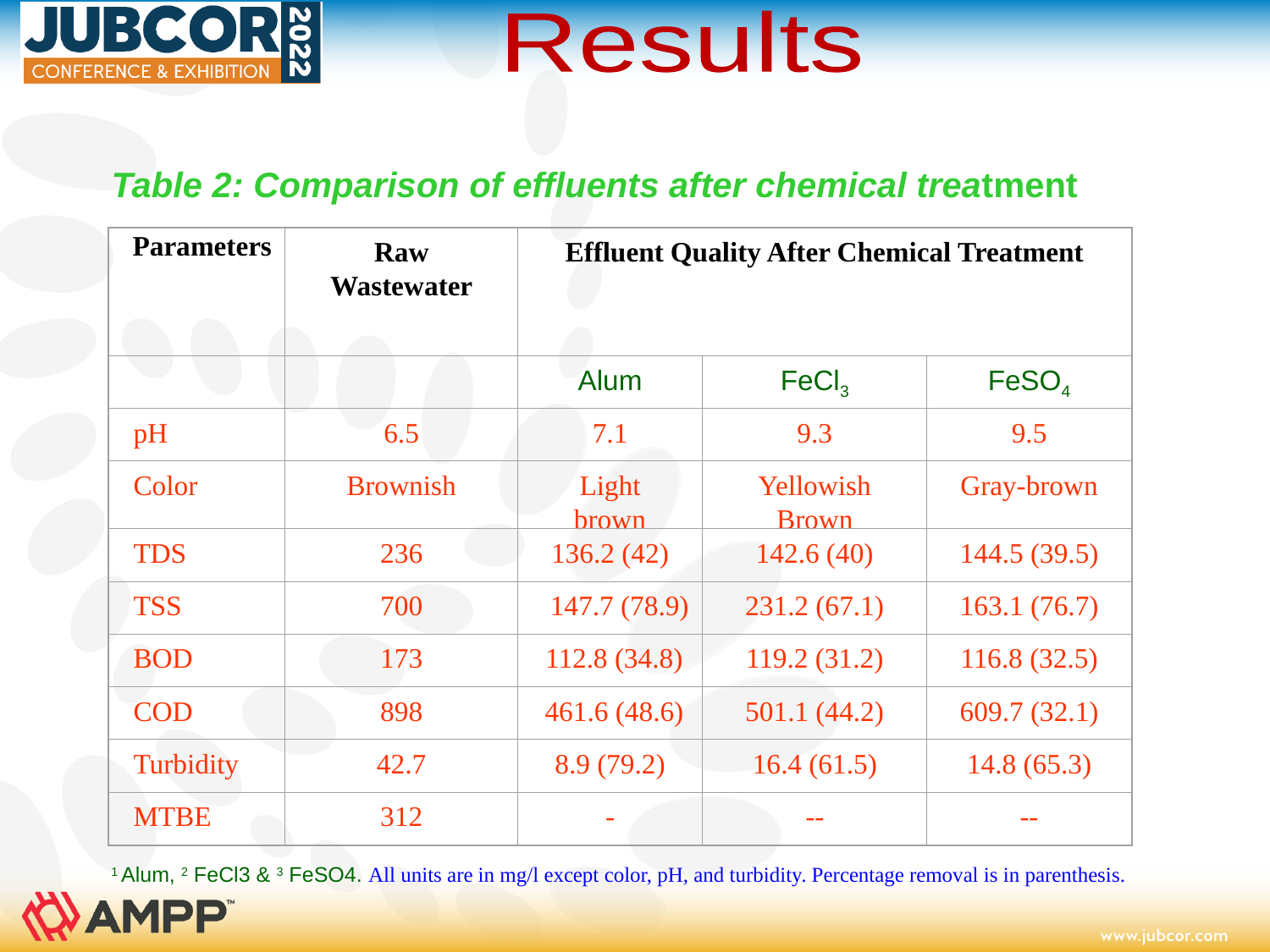

Results
#
Table 2: Comparison of effluents after chemical treatment

Parameters

Raw Wastewater

Effluent Quality After Chemical Treatment

Alum

FeCl3

FeSO4

pH

6.5

7.1

9.3

9.5

Color

Brownish

Light brown

Yellowish Brown

Gray-brown

TDS

236

136.2 (42)

142.6 (40)

144.5 (39.5)

TSS

700

147.7 (78.9)

231.2 (67.1)

163.1 (76.7)

BOD

173

112.8 (34.8)

119.2 (31.2)

116.8 (32.5)

COD

898

461.6 (48.6)

501.1 (44.2)

609.7 (32.1)

Turbidity

42.7

8.9 (79.2)

16.4 (61.5)

14.8 (65.3)

MTBE

312

-

--

--

1 Alum, 2 FeCl3 & 3 FeSO4. All units are in mg/l except color, pH, and turbidity. Percentage removal is in parenthesis.